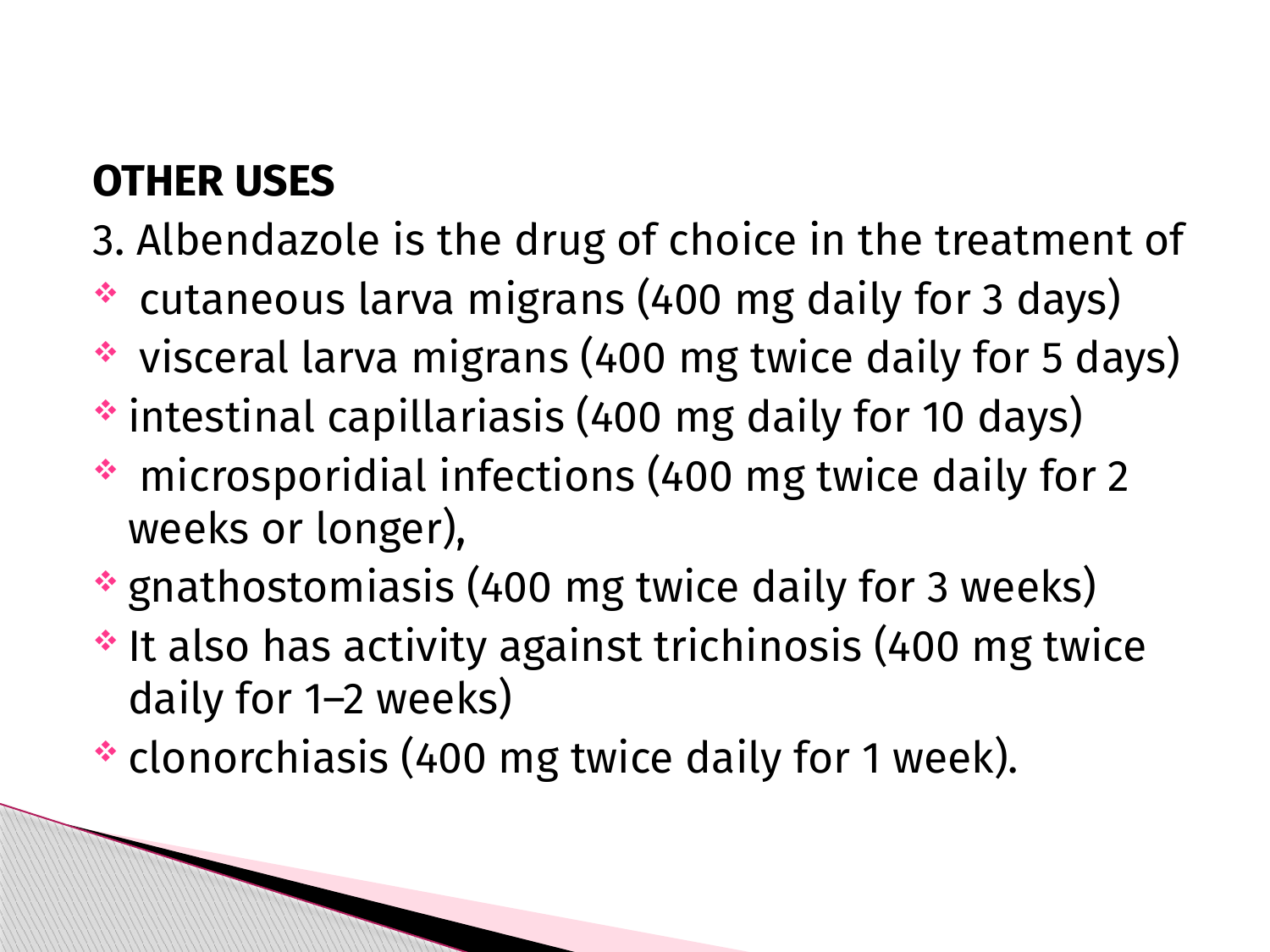

OTHER USES
3. Albendazole is the drug of choice in the treatment of
 cutaneous larva migrans (400 mg daily for 3 days)
 visceral larva migrans (400 mg twice daily for 5 days)
intestinal capillariasis (400 mg daily for 10 days)
 microsporidial infections (400 mg twice daily for 2 weeks or longer),
gnathostomiasis (400 mg twice daily for 3 weeks)
It also has activity against trichinosis (400 mg twice daily for 1–2 weeks)
clonorchiasis (400 mg twice daily for 1 week).